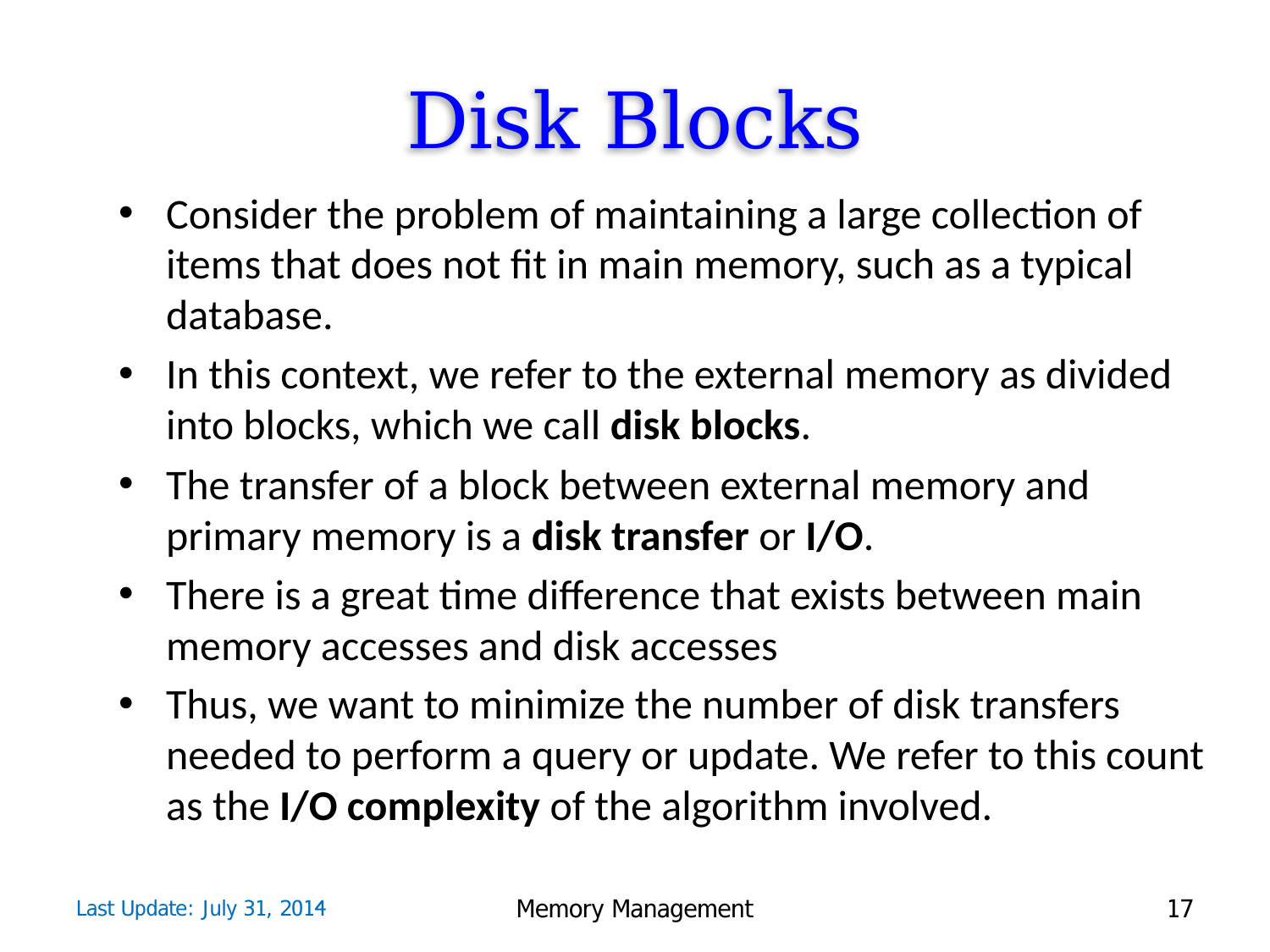

# Disk Blocks
Consider the problem of maintaining a large collection of items that does not fit in main memory, such as a typical database.
In this context, we refer to the external memory as divided into blocks, which we call disk blocks.
The transfer of a block between external memory and primary memory is a disk transfer or I/O.
There is a great time difference that exists between main memory accesses and disk accesses
Thus, we want to minimize the number of disk transfers needed to perform a query or update. We refer to this count as the I/O complexity of the algorithm involved.
Last Update: July 31, 2014
Memory Management
17